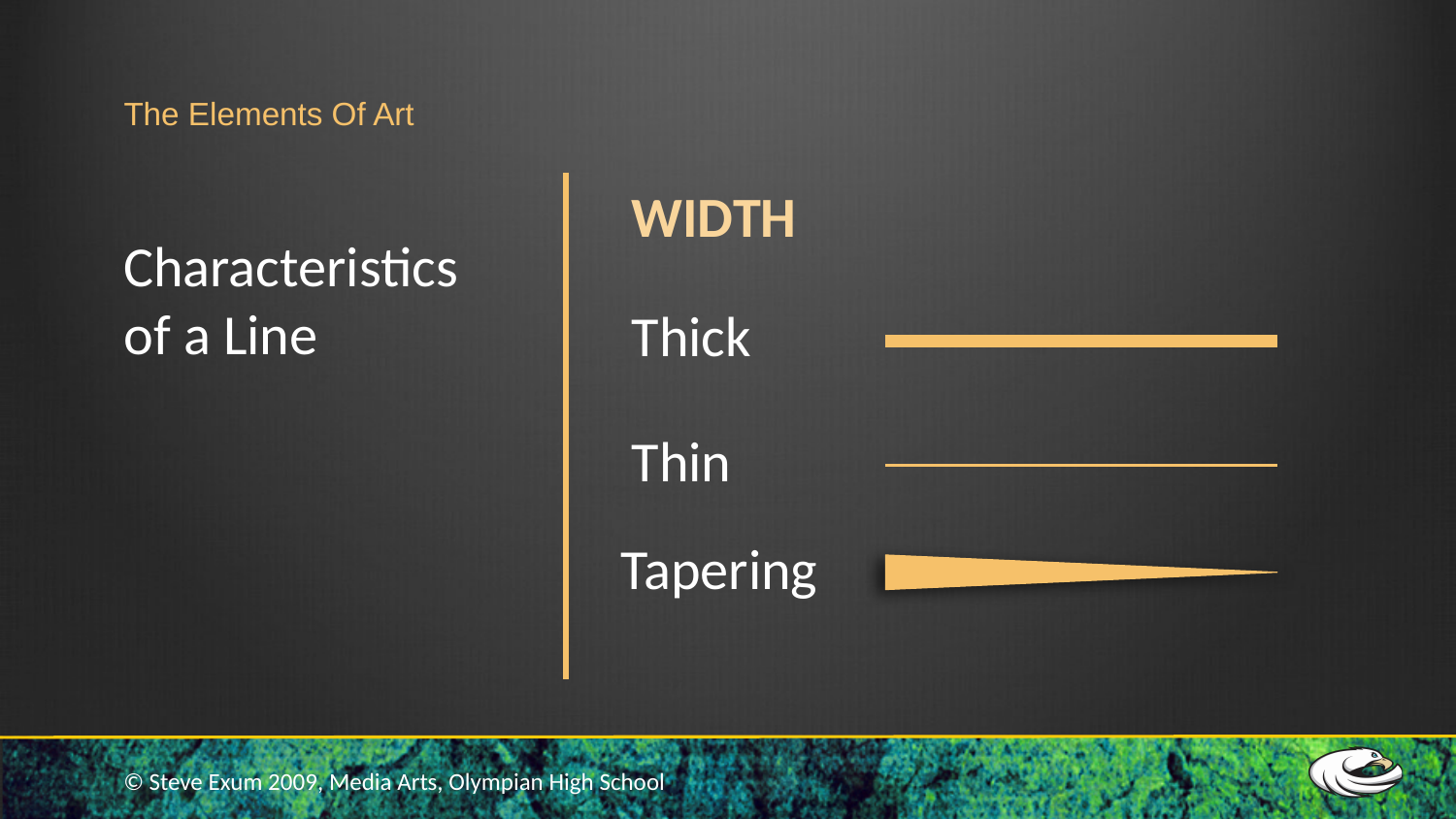

# The Elements Of Art
WIDTH
Characteristics of a Line
Thick

Thin
Tapering